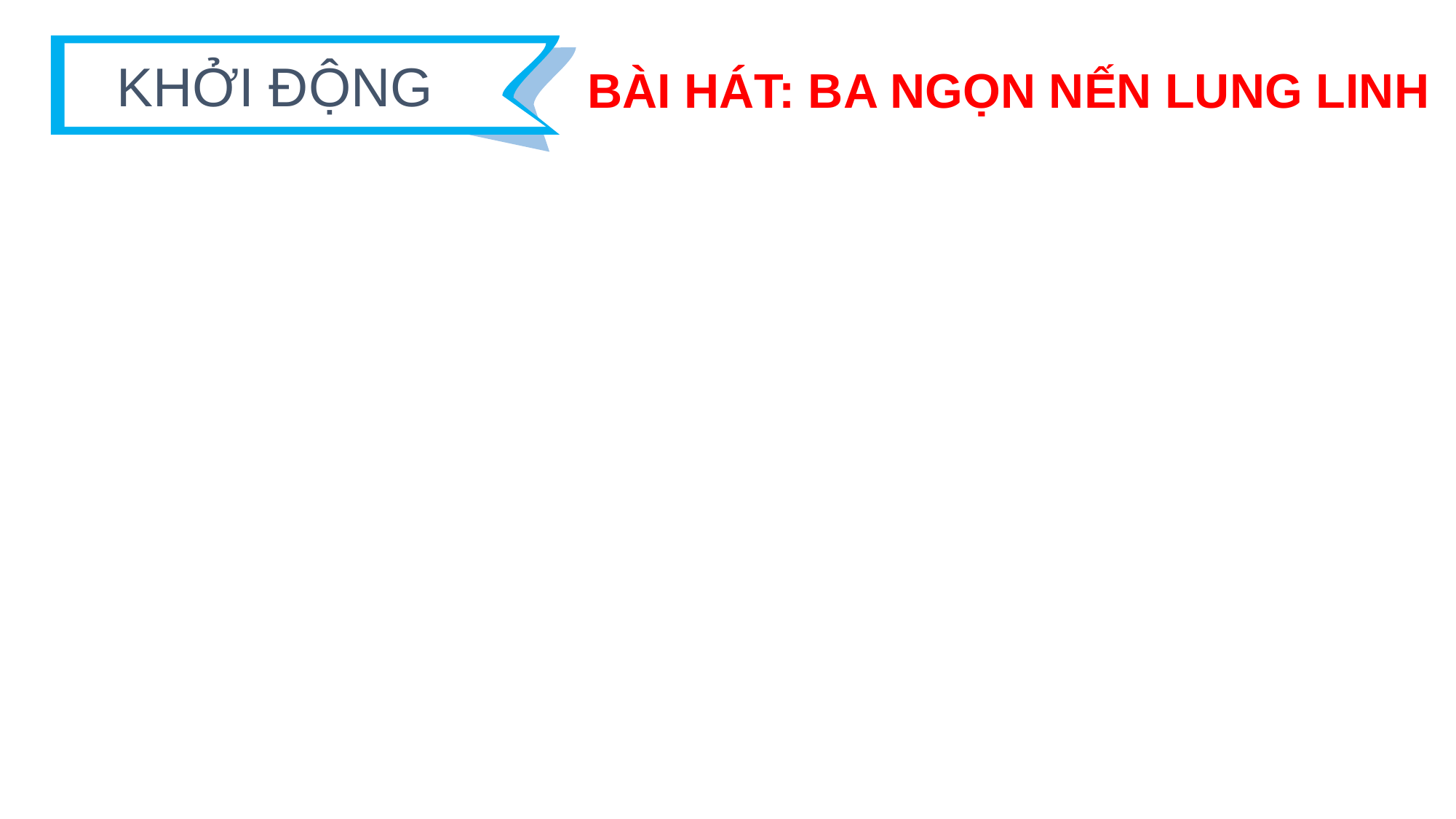

KHỞI ĐỘNGho
 BÀI HÁT: BA NGỌN NẾN LUNG LINH